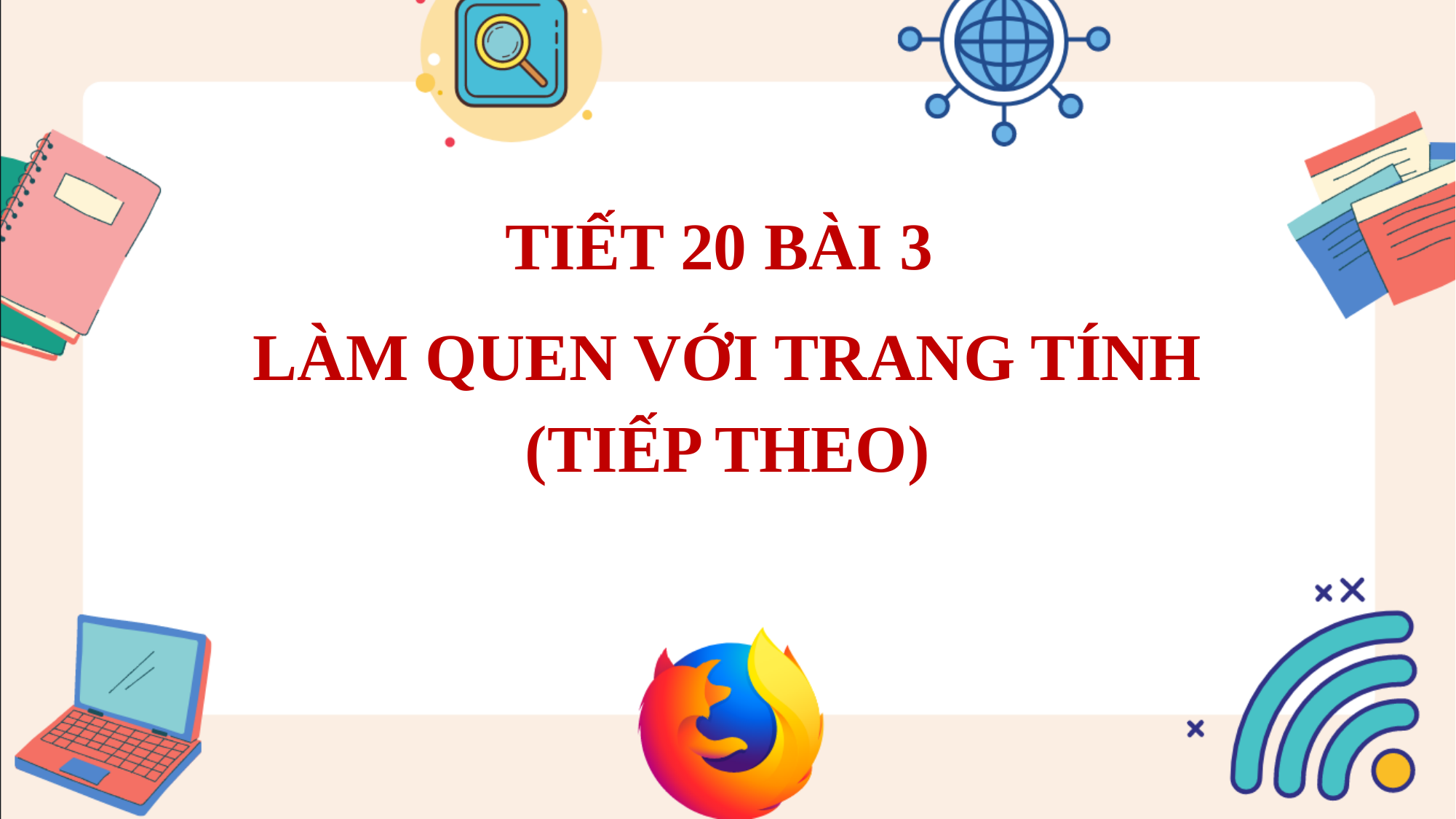

TIẾT 20 BÀI 3
LÀM QUEN VỚI TRANG TÍNH (TIẾP THEO)